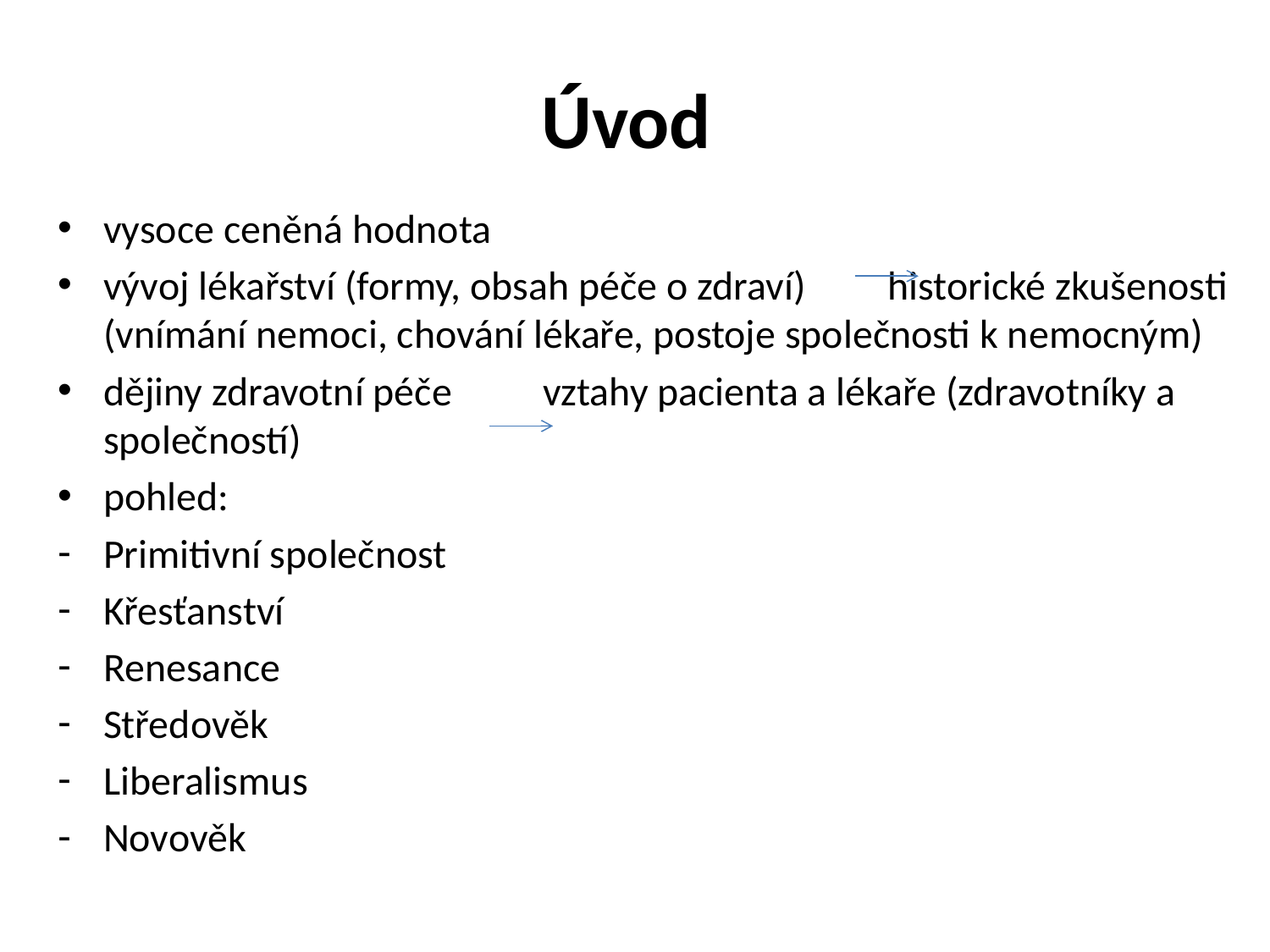

# Úvod
vysoce ceněná hodnota
vývoj lékařství (formy, obsah péče o zdraví)         historické zkušenosti (vnímání nemoci, chování lékaře, postoje společnosti k nemocným)
dějiny zdravotní péče          vztahy pacienta a lékaře (zdravotníky a společností)
pohled:
Primitivní společnost
Křesťanství
Renesance
Středověk
Liberalismus
Novověk